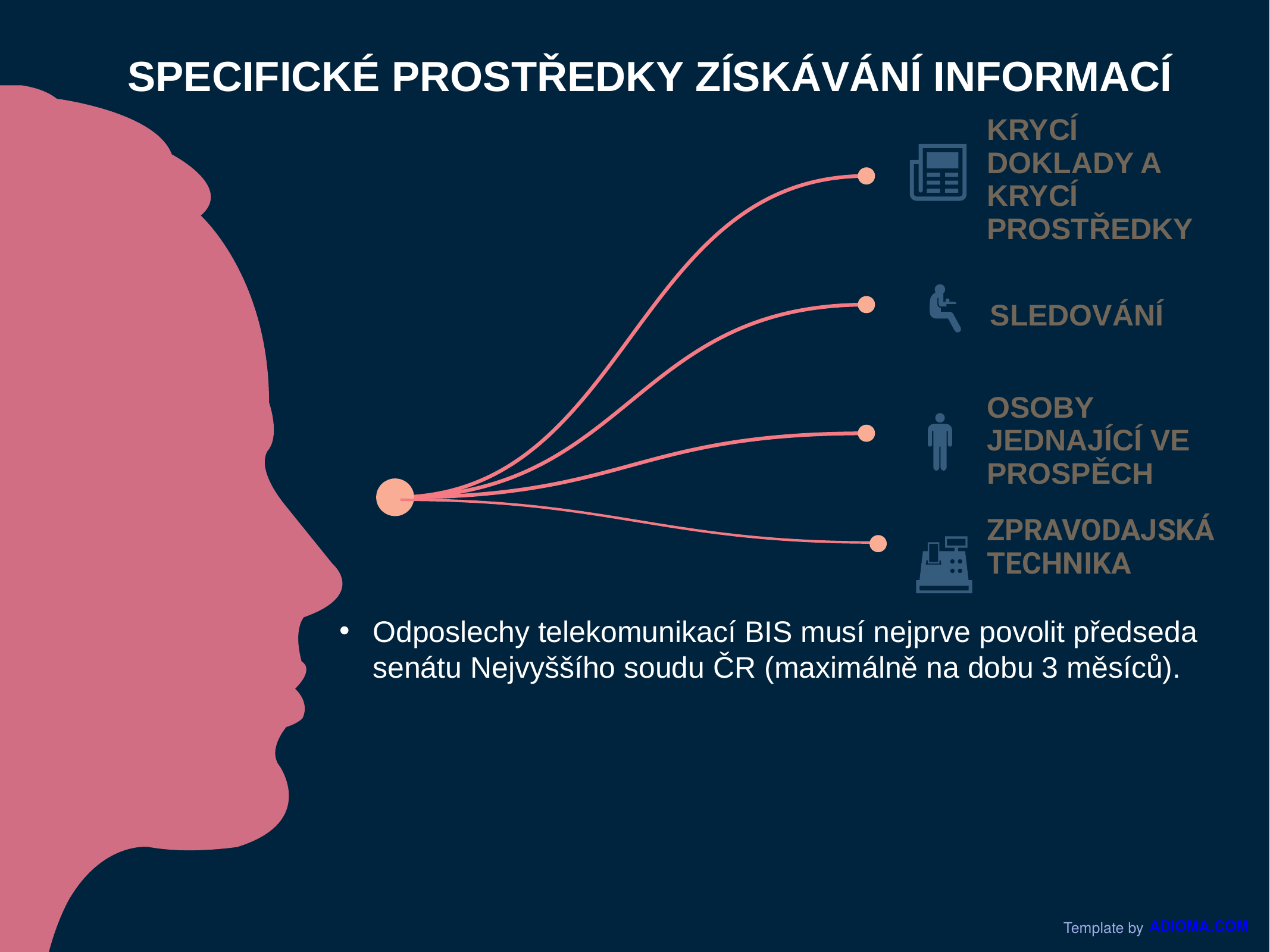

SPECIFICKÉ PROSTŘEDKY ZÍSKÁVÁNÍ INFORMACÍ

KRYCÍ DOKLADY A KRYCÍ PROSTŘEDKY

SLEDOVÁNÍ

OSOBY JEDNAJÍCÍ VE PROSPĚCH

ZPRAVODAJSKÁ TECHNIKA

Odposlechy telekomunikací BIS musí nejprve povolit předseda senátu Nejvyššího soudu ČR (maximálně na dobu 3 měsíců).